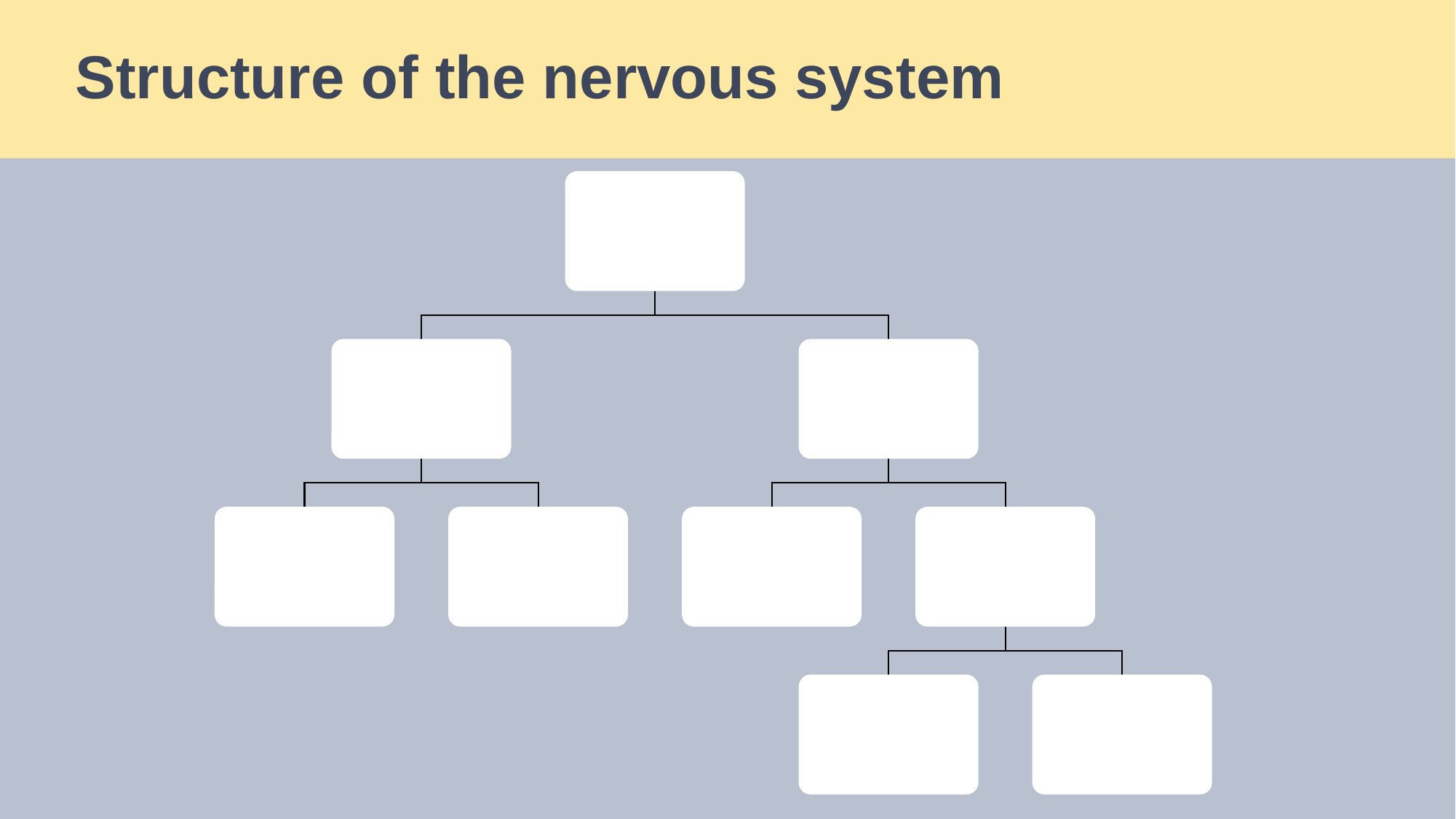

# Structure of the nervous system
Nervous system
Central Nervous System (CNS)
Spina

l cord
Brain
Peripheral nervous system (PNS)
Somatic nervous system (SNS)
Autonomic nervous system (ANS)
Sympathetic nervous system (SNS)
Parasympathetic nervous system (PNS)